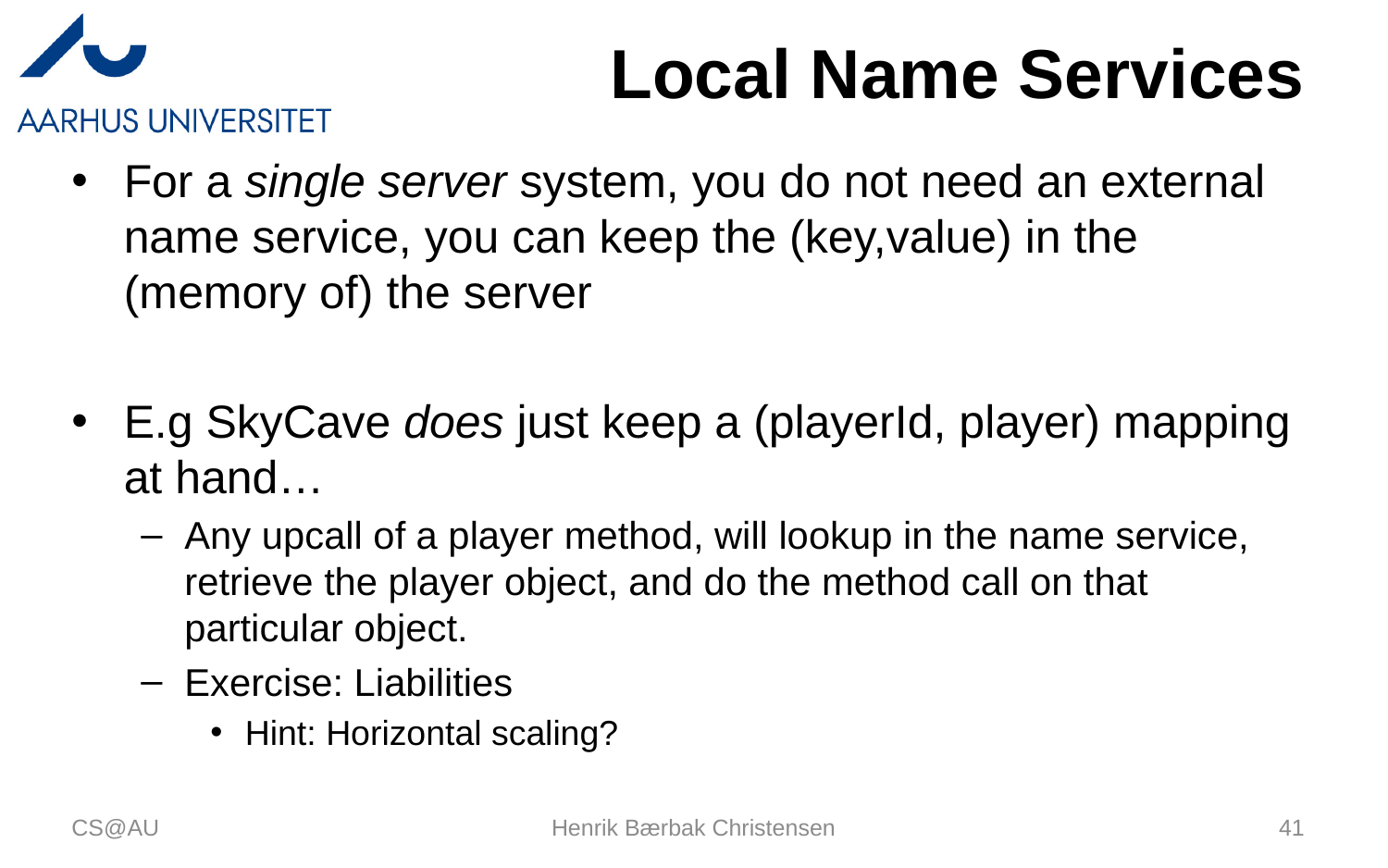

# Local Name Services
For a single server system, you do not need an external name service, you can keep the (key,value) in the (memory of) the server

E.g SkyCave does just keep a (playerId, player) mapping at hand…
Any upcall of a player method, will lookup in the name service, retrieve the player object, and do the method call on that particular object.
Exercise: Liabilities
Hint: Horizontal scaling?
CS@AU
Henrik Bærbak Christensen
41